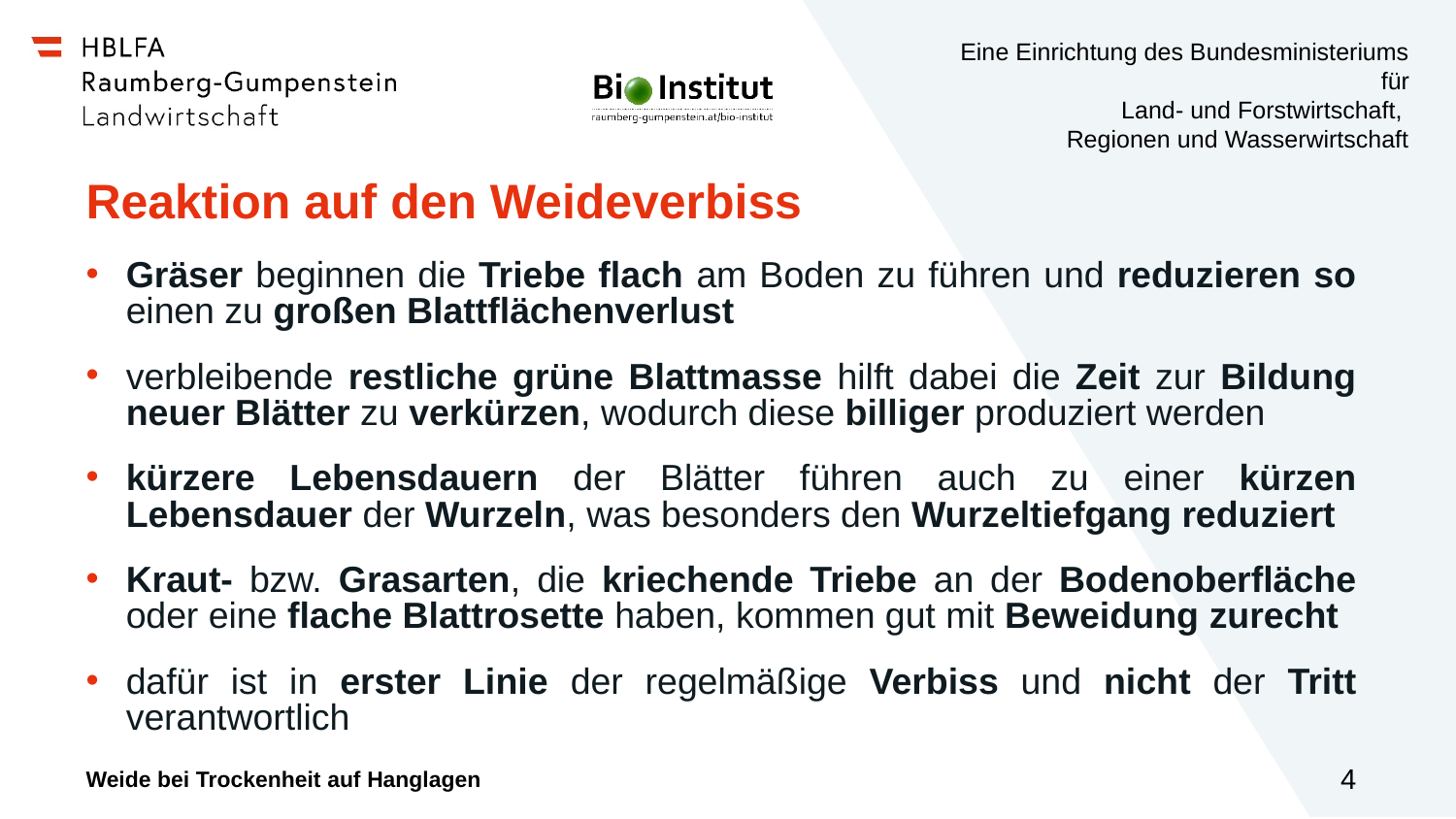

# Reaktion auf den Weideverbiss
Gräser beginnen die Triebe flach am Boden zu führen und reduzieren so einen zu großen Blattflächenverlust
verbleibende restliche grüne Blattmasse hilft dabei die Zeit zur Bildung neuer Blätter zu verkürzen, wodurch diese billiger produziert werden
kürzere Lebensdauern der Blätter führen auch zu einer kürzen Lebensdauer der Wurzeln, was besonders den Wurzeltiefgang reduziert
Kraut- bzw. Grasarten, die kriechende Triebe an der Bodenoberfläche oder eine flache Blattrosette haben, kommen gut mit Beweidung zurecht
dafür ist in erster Linie der regelmäßige Verbiss und nicht der Tritt verantwortlich

Weide bei Trockenheit auf Hanglagen
4